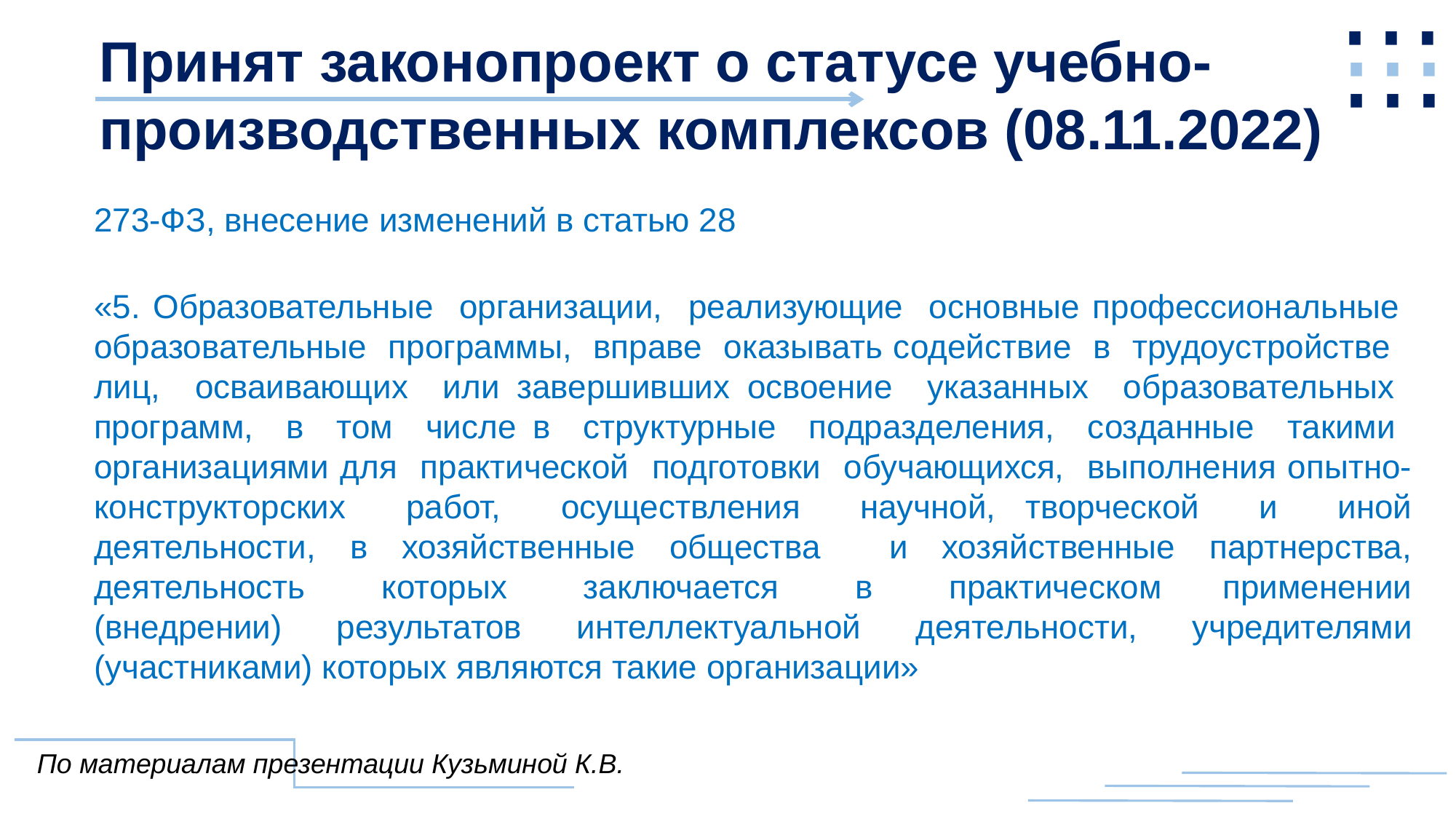

⋯
⋯
⋯
Принят законопроект о статусе учебно-производственных комплексов (08.11.2022)
273-ФЗ, внесение изменений в статью 28

«5. Образовательные  организации,  реализующие  основные профессиональные  образовательные  программы,  вправе  оказывать содействие  в  трудоустройстве   лиц,  осваивающих  или завершивших освоение  указанных  образовательных  программ,  в  том  числе в  структурные  подразделения,  созданные  такими  организациями для  практической  подготовки  обучающихся,  выполнения опытно-конструкторских  работ,  осуществления  научной, творческой  и  иной деятельности, в хозяйственные общества  и хозяйственные партнерства, деятельность     которых     заключается     в     практическом    применении (внедрении) результатов интеллектуальной деятельности, учредителями (участниками) которых являются такие организации»

По материалам презентации Кузьминой К.В.